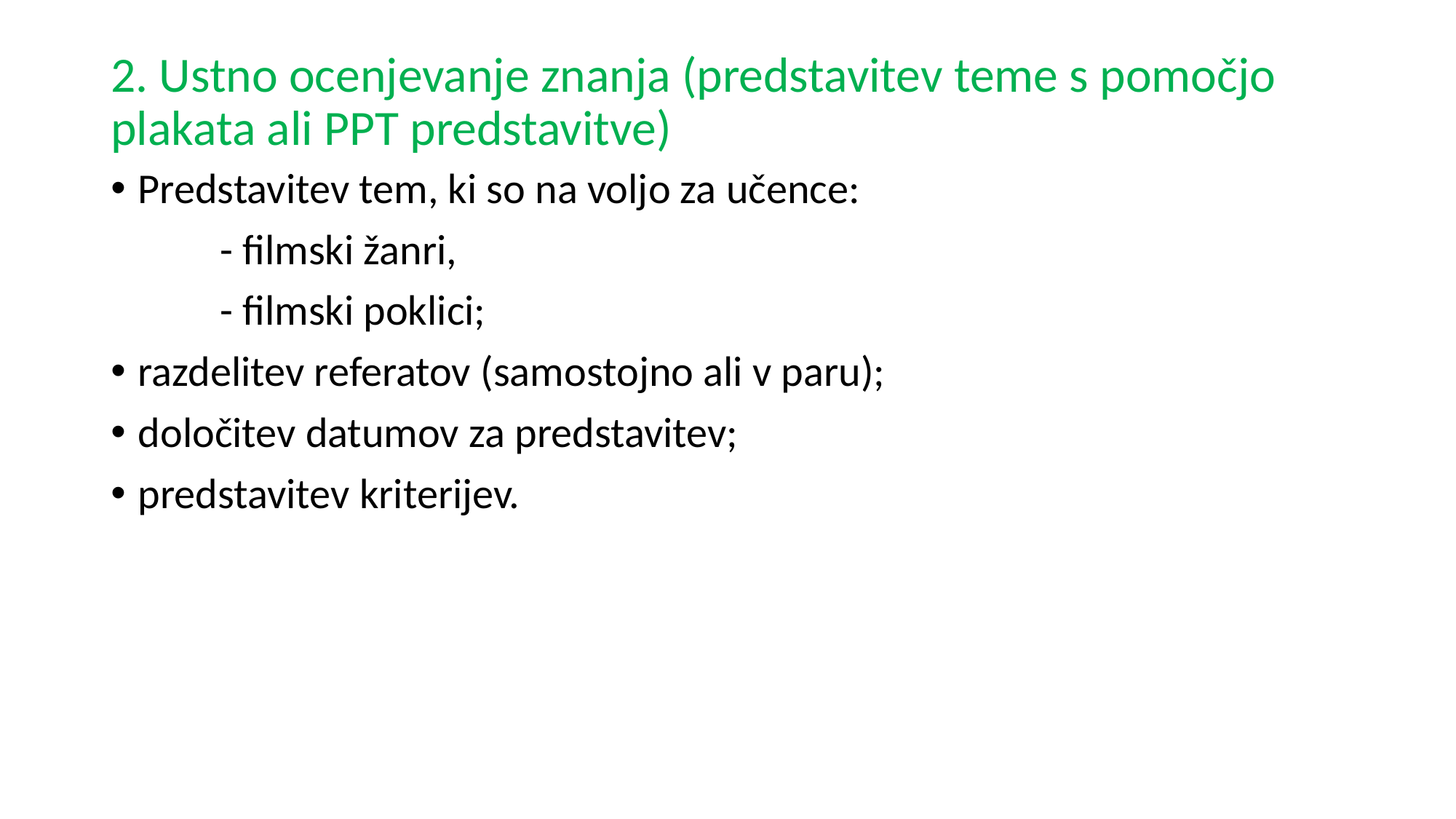

# 2. Ustno ocenjevanje znanja (predstavitev teme s pomočjo plakata ali PPT predstavitve)
Predstavitev tem, ki so na voljo za učence:
	- filmski žanri,
	- filmski poklici;
razdelitev referatov (samostojno ali v paru);
določitev datumov za predstavitev;
predstavitev kriterijev.